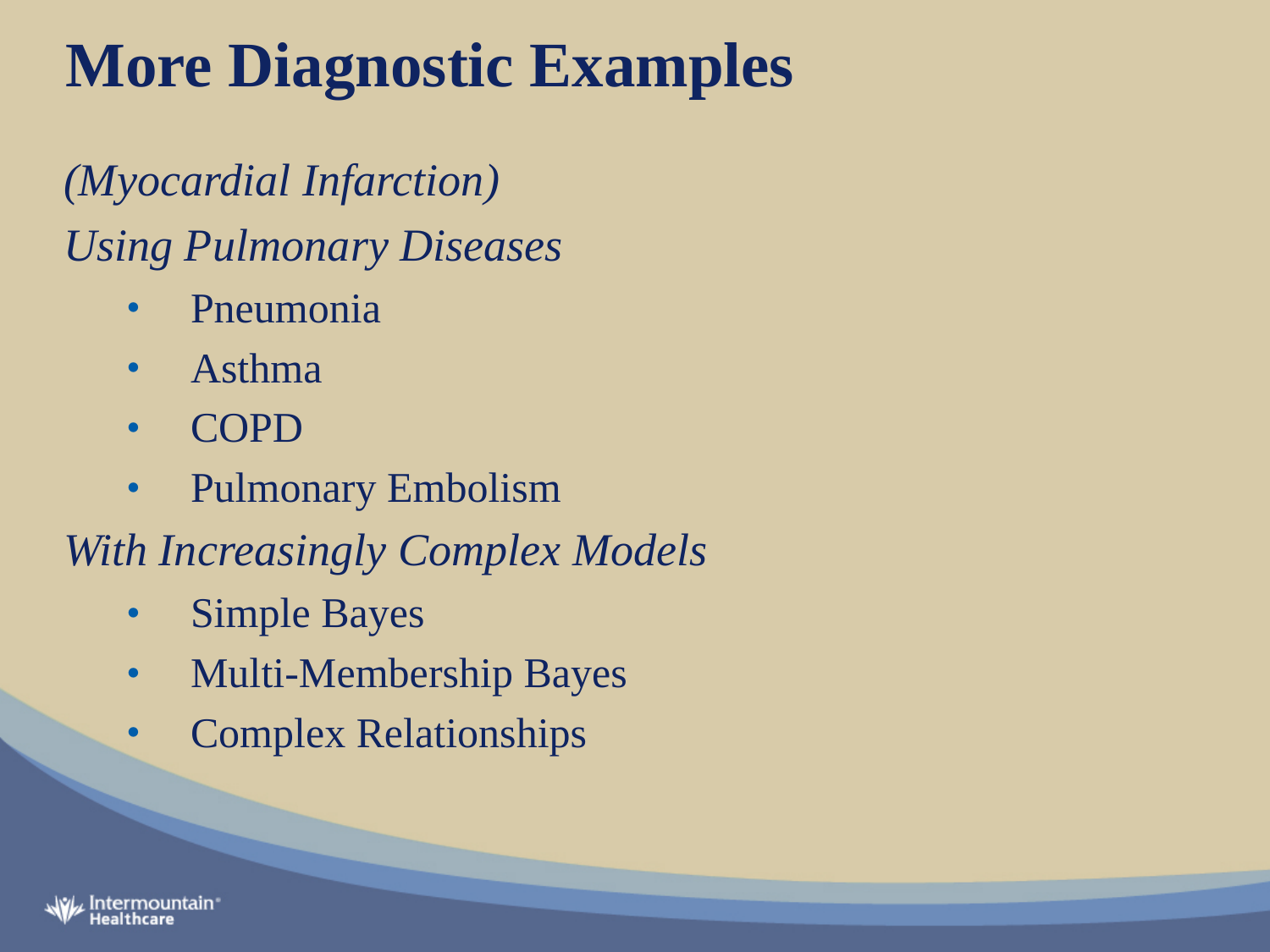

# More Diagnostic Examples
(Myocardial Infarction)
Using Pulmonary Diseases
Pneumonia
Asthma
COPD
Pulmonary Embolism
With Increasingly Complex Models
Simple Bayes
Multi-Membership Bayes
Complex Relationships